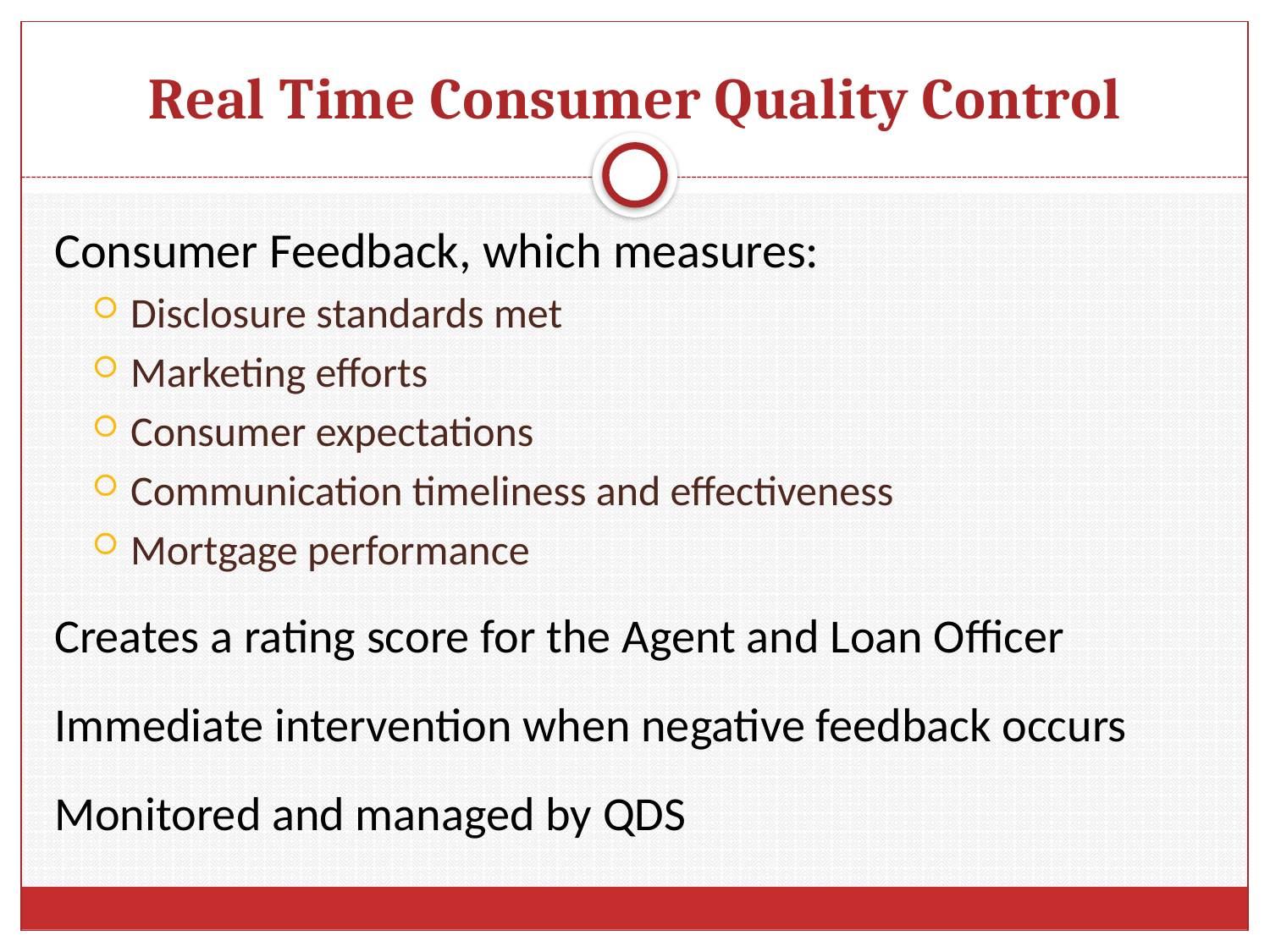

# Real Time Consumer Quality Control
Consumer Feedback, which measures:
Disclosure standards met
Marketing efforts
Consumer expectations
Communication timeliness and effectiveness
Mortgage performance
Creates a rating score for the Agent and Loan Officer
Immediate intervention when negative feedback occurs
Monitored and managed by QDS